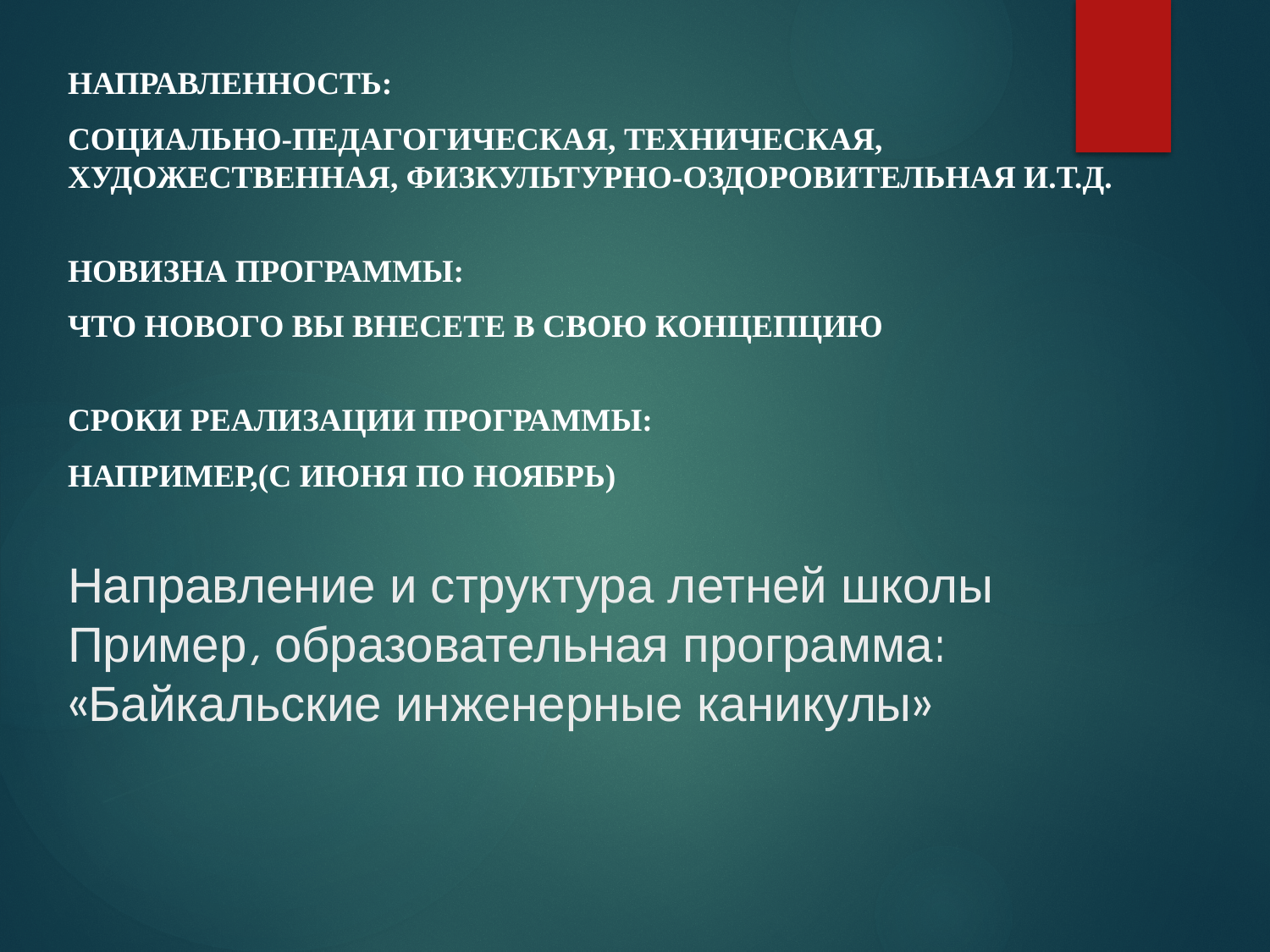

Направленность:
Социально-педагогическая, техническая, художественная, физкультурно-оздоровительная и.т.д.
Новизна программы:
Что нового Вы внесете в свою концепцию
Сроки реализации программы:
например,(с июня по ноябрь)

# Направление и структура летней школы Пример, образовательная программа: «Байкальские инженерные каникулы»